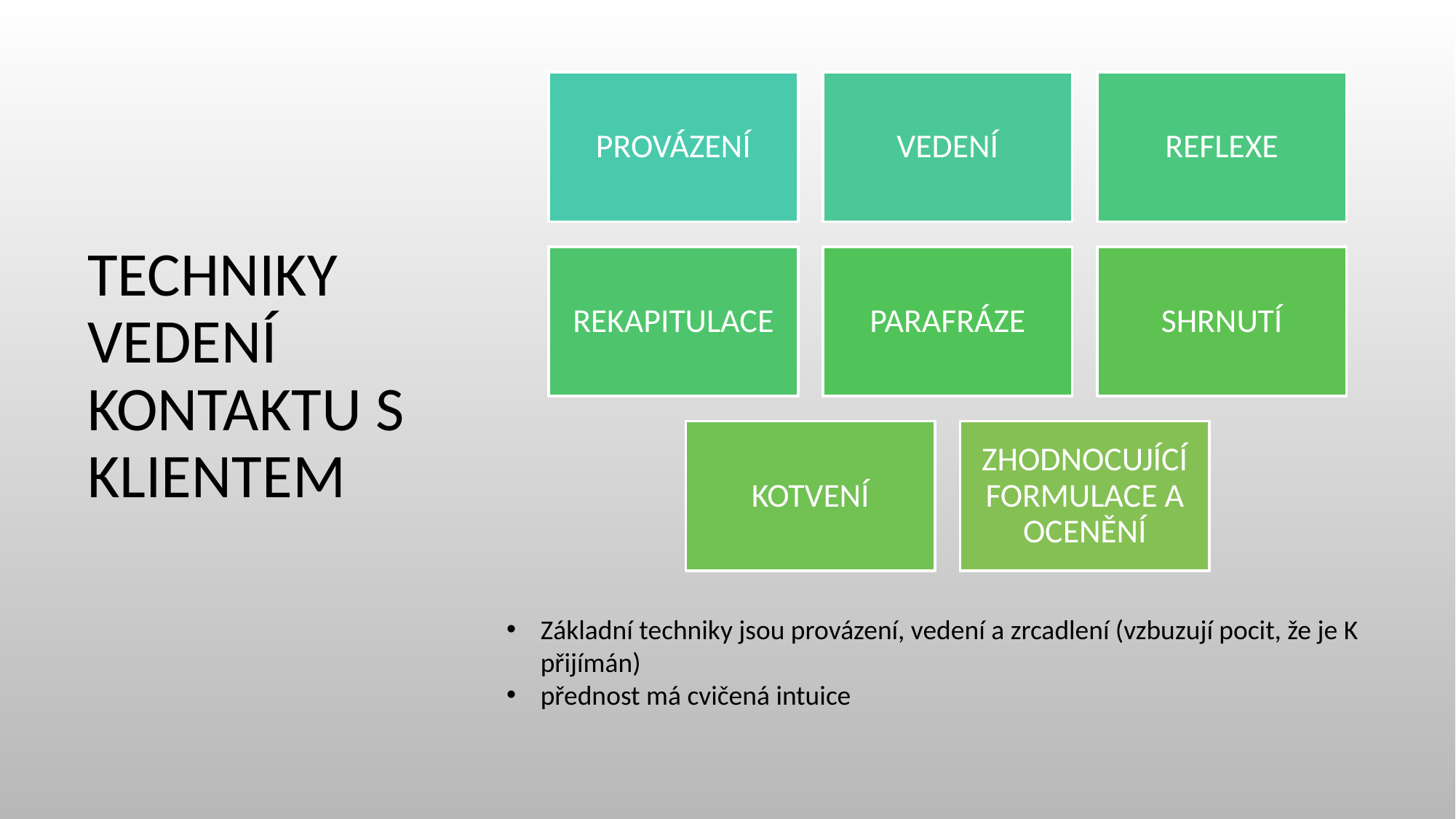

PROVÁZENÍ

VEDENÍ

REFLEXE

REKAPITULACE

PARAFRÁZE

SHRNUTÍ

KOTVENÍ

ZHODNOCUJÍCÍ FORMULACE A OCENĚNÍ
# TECHNIKY VEDENÍ KONTAKTU S KLIENTEM
Základní techniky jsou provázení, vedení a zrcadlení (vzbuzují pocit, že je K přijímán)
přednost má cvičená intuice